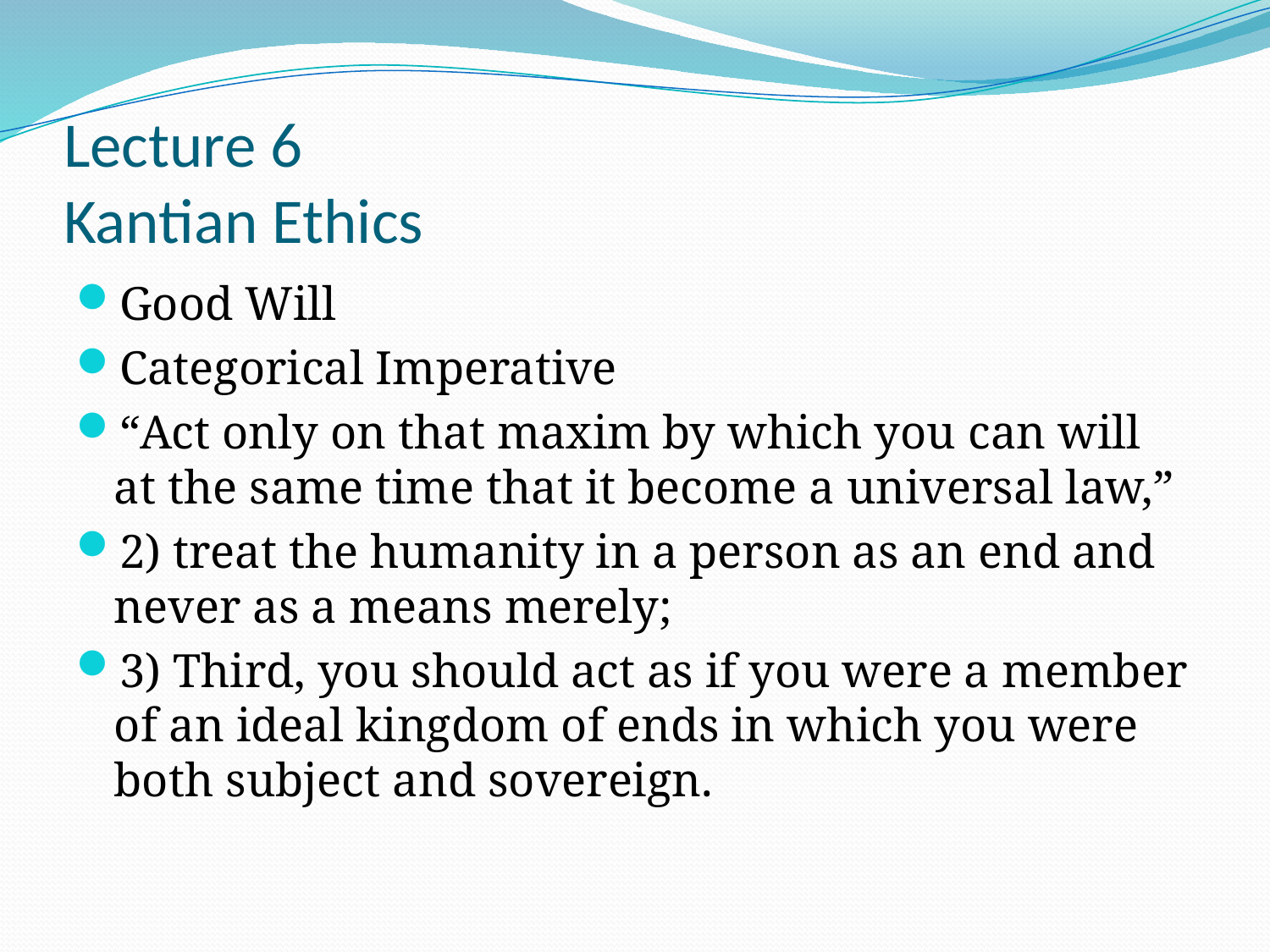

# Lecture 6 Kantian Ethics
Good Will
Categorical Imperative
“Act only on that maxim by which you can will at the same time that it become a universal law,”
2) treat the humanity in a person as an end and never as a means merely;
3) Third, you should act as if you were a member of an ideal kingdom of ends in which you were both subject and sovereign.